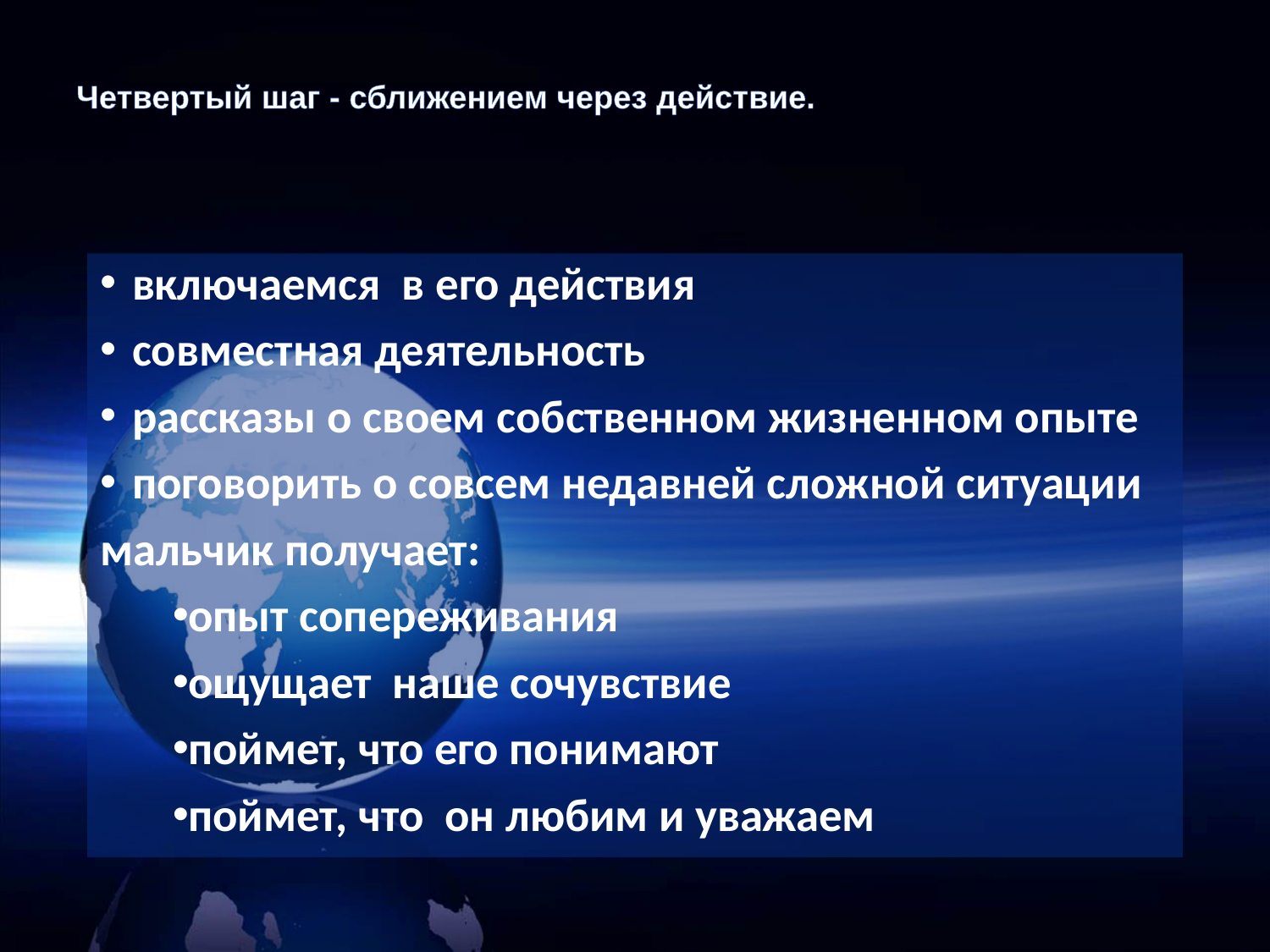

# Четвертый шаг - сближением через действие.
включаемся  в его действия
совместная деятельность
рассказы о своем собственном жизненном опыте
поговорить о совсем недавней сложной ситуации
мальчик получает:
опыт сопереживания
ощущает  наше сочувствие
поймет, что его понимают
поймет, что  он любим и уважаем